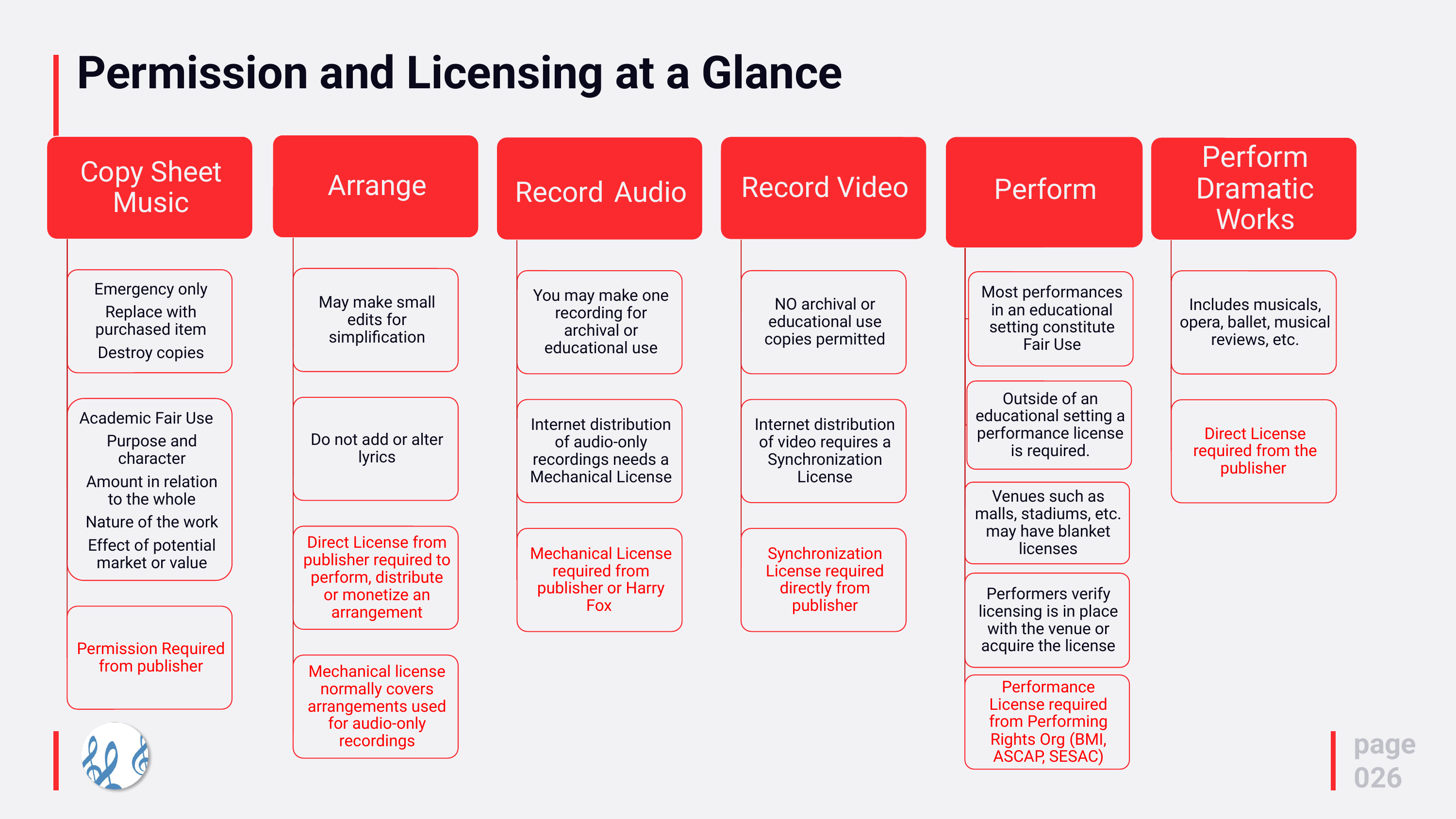

Perform Dramatic Works
Includes musicals, opera, ballet, musical reviews, etc.
Direct License required from the publisher
# Permission and Licensing at a Glance
Record Audio
You may make one recording for archival or educational use
Internet distribution of audio-only recordings needs a Mechanical License
Mechanical License required from publisher or Harry Fox
Record Video
NO archival or educational use copies permitted
Internet distribution of video requires a Synchronization License
Synchronization License required directly from publisher
Arrange
May make small edits for simplification
Do not add or alter lyrics
Direct License from publisher required to perform, distribute or monetize an arrangement
Mechanical license normally covers arrangements used for audio-only recordings
Copy Sheet Music
Emergency only
Replace with purchased item
Destroy copies
Academic Fair Use
Purpose and character
Amount in relation to the whole
Nature of the work
Effect of potential market or value

Permission Required from publisher

Perform

Most performances in an educational setting constitute Fair Use
Outside of an educational setting a performance license is required.
Venues such as malls, stadiums, etc. may have blanket licenses
Performers verify licensing is in place with the venue or acquire the license
Performance License required from Performing Rights Org (BMI, ASCAP, SESAC)
page
026